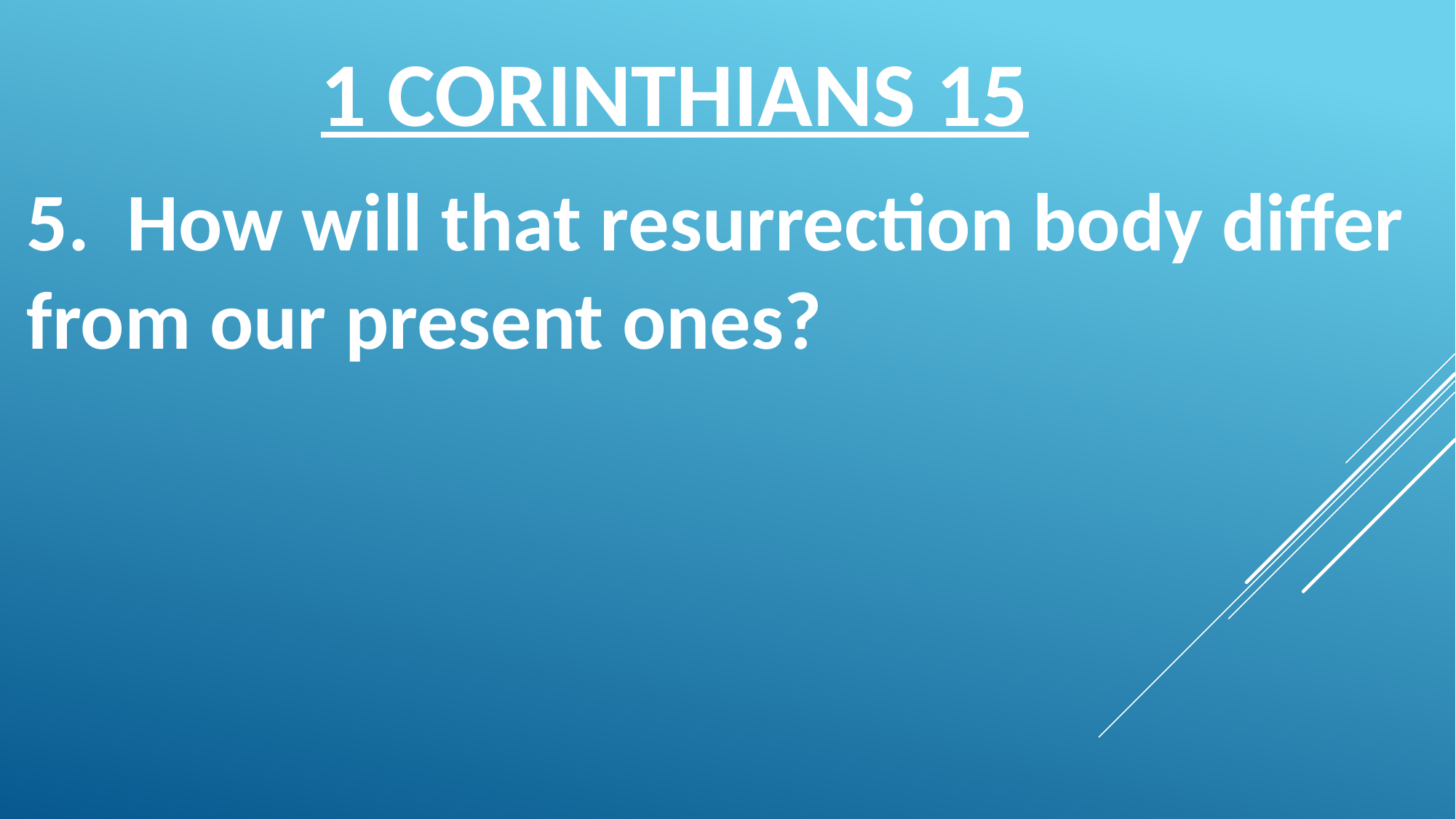

1 CORINTHIANS 15
5.  How will that resurrection body differ from our present ones?